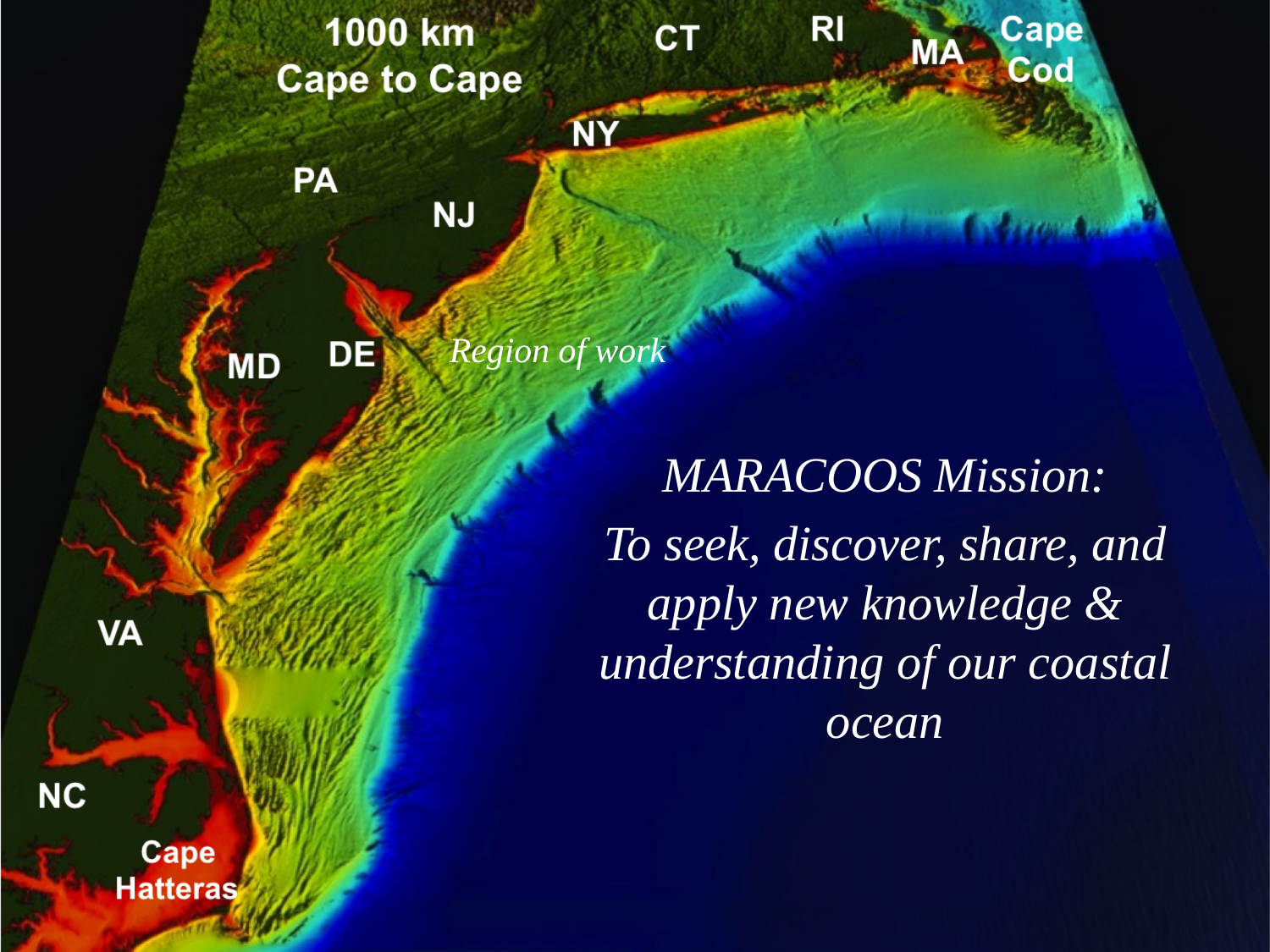

Region of work
MARACOOS Mission:
To seek, discover, share, and apply new knowledge & understanding of our coastal ocean